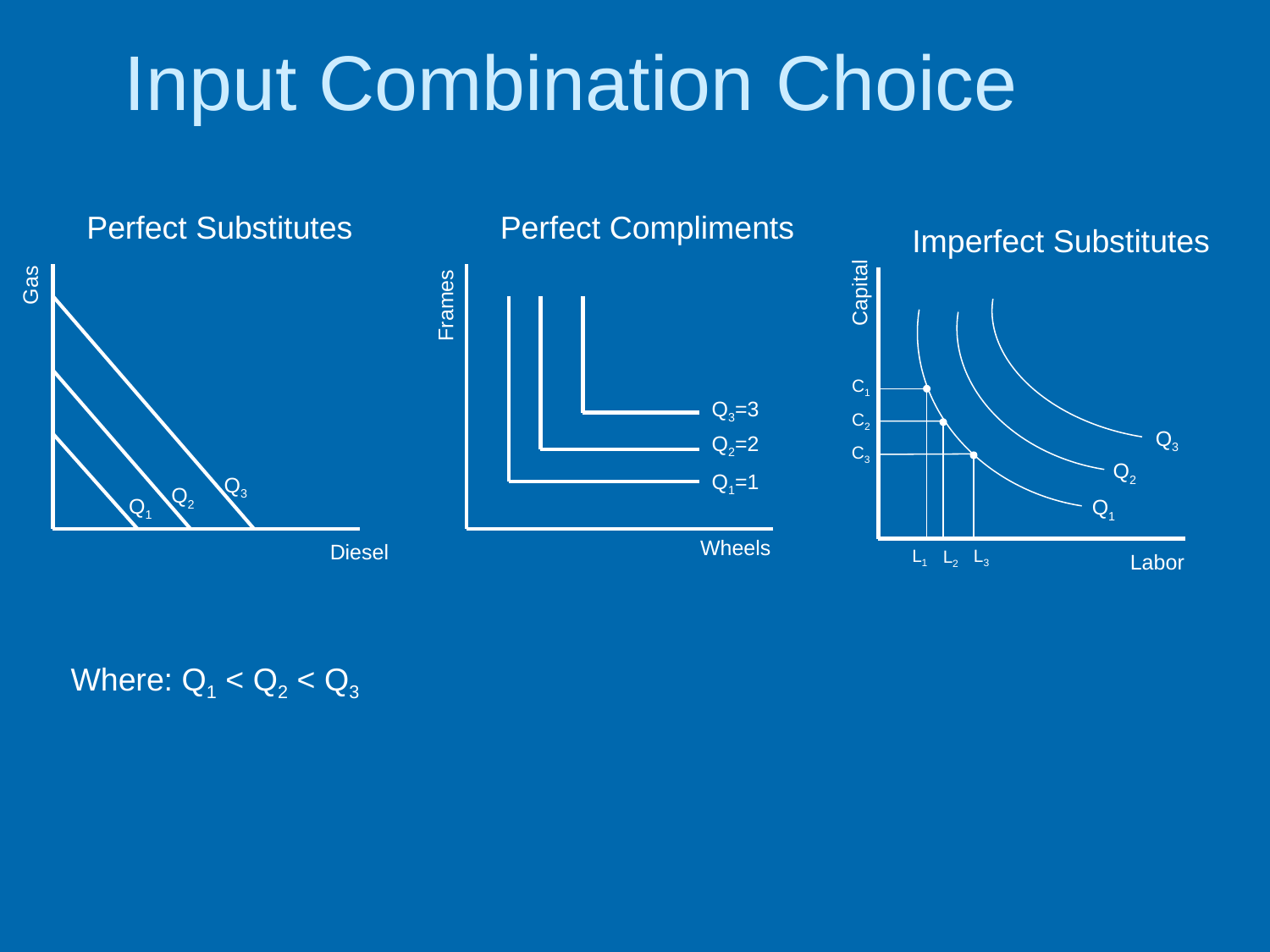

# Input Combination Choice

Imperfect Substitutes
Capital
Q3
Q2
Q1
Labor
Perfect Substitutes
Gas
Q3
Q2
Q1
Diesel
Perfect Compliments
 Frames
Q3=3
Q2=2
Q1=1
Wheels
C1

L1
C2

L2
C3

L3
Where: Q1 < Q2 < Q3